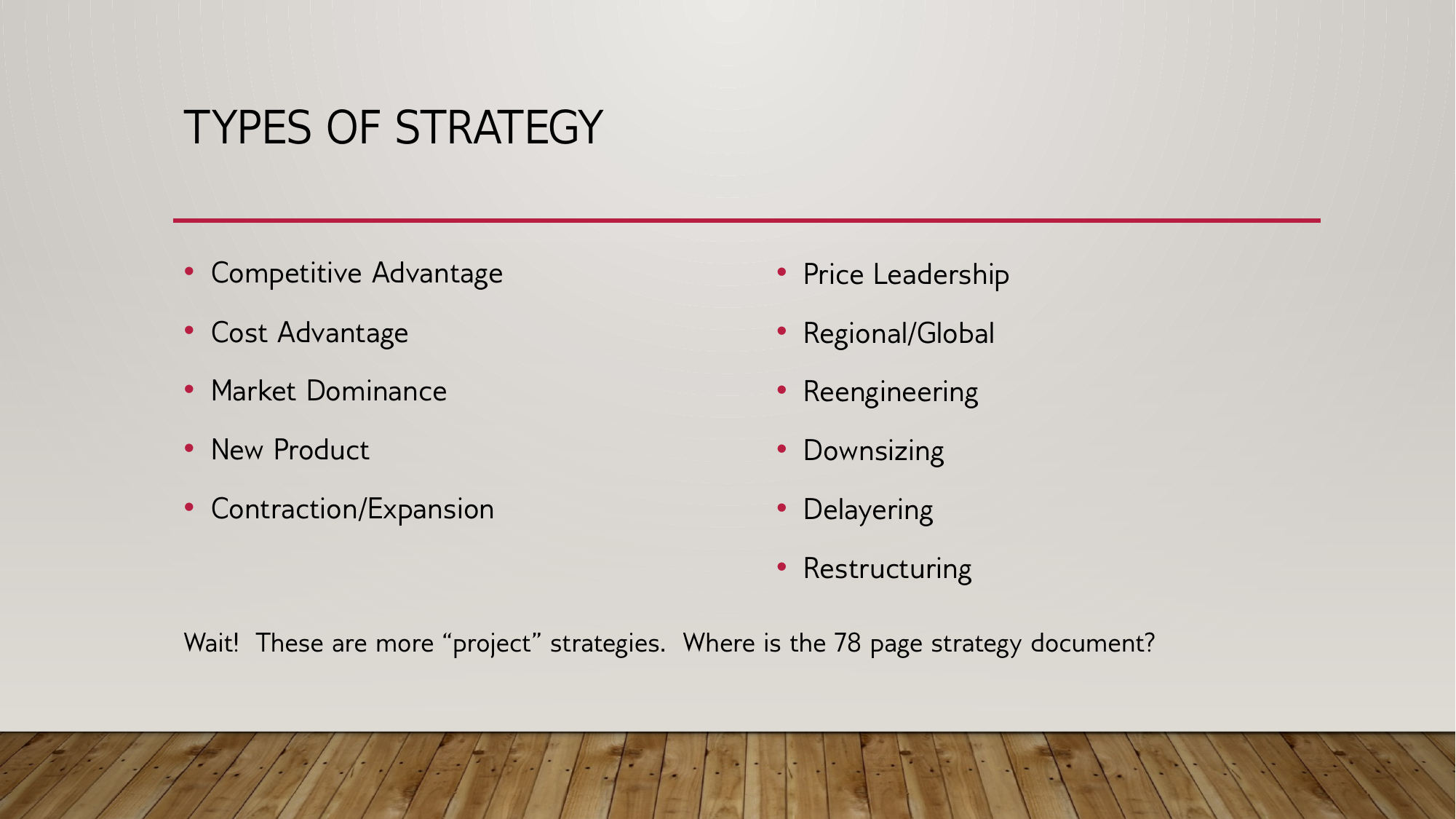

# Types of strategy
Competitive Advantage
Cost Advantage
Market Dominance
New Product
Contraction/Expansion
Price Leadership
Regional/Global
Reengineering
Downsizing
Delayering
Restructuring
Wait!  These are more “project” strategies.  Where is the 78 page strategy document?